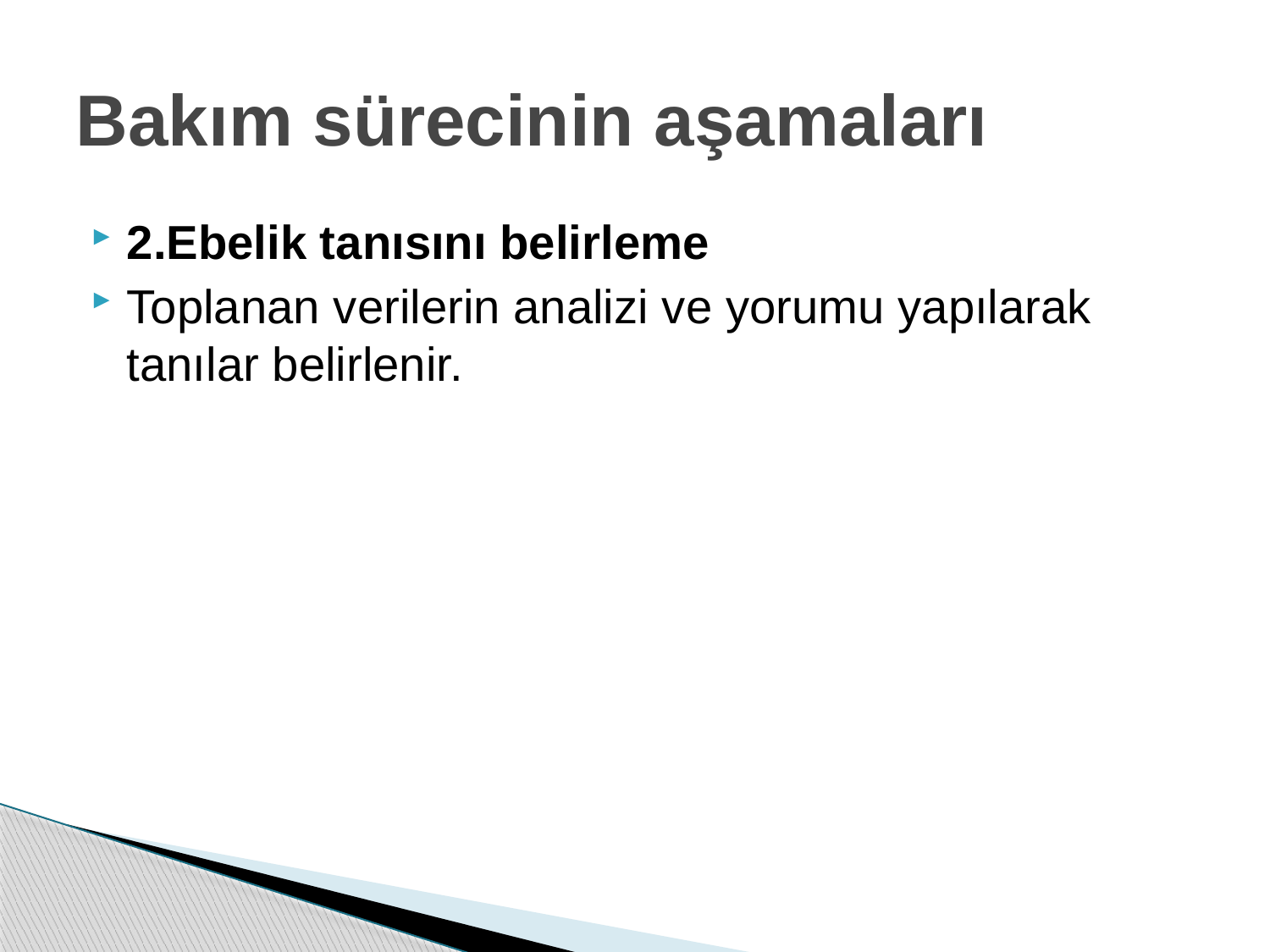

# Bakım sürecinin aşamaları
2.Ebelik tanısını belirleme
Toplanan verilerin analizi ve yorumu yapılarak tanılar belirlenir.